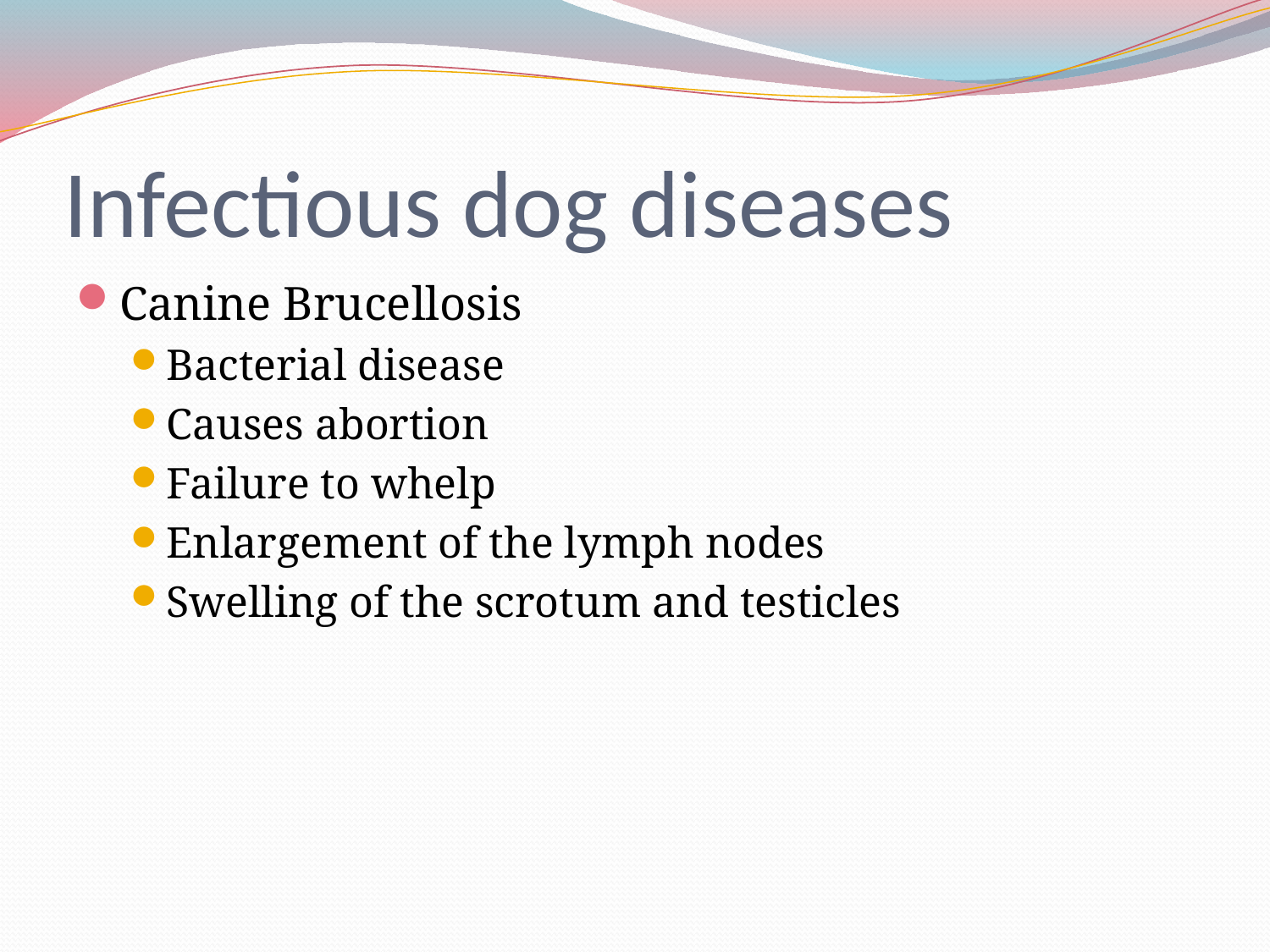

# Infectious dog diseases
Canine Brucellosis
Bacterial disease
Causes abortion
Failure to whelp
Enlargement of the lymph nodes
Swelling of the scrotum and testicles